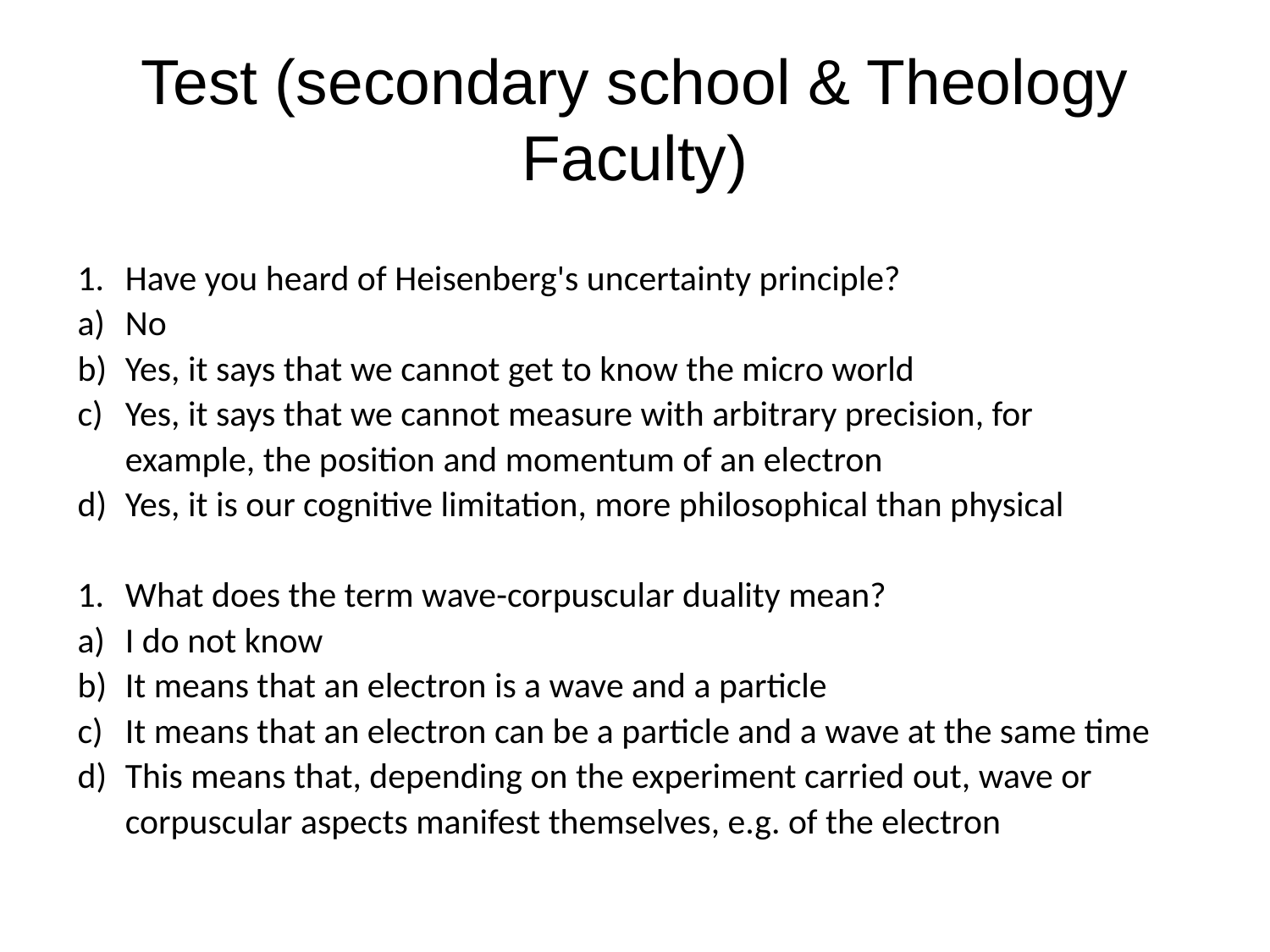

# Test (secondary school & Theology Faculty)
Have you heard of Heisenberg's uncertainty principle?
No
Yes, it says that we cannot get to know the micro world
Yes, it says that we cannot measure with arbitrary precision, for example, the position and momentum of an electron
Yes, it is our cognitive limitation, more philosophical than physical

What does the term wave-corpuscular duality mean?
I do not know
It means that an electron is a wave and a particle
It means that an electron can be a particle and a wave at the same time
This means that, depending on the experiment carried out, wave or corpuscular aspects manifest themselves, e.g. of the electron